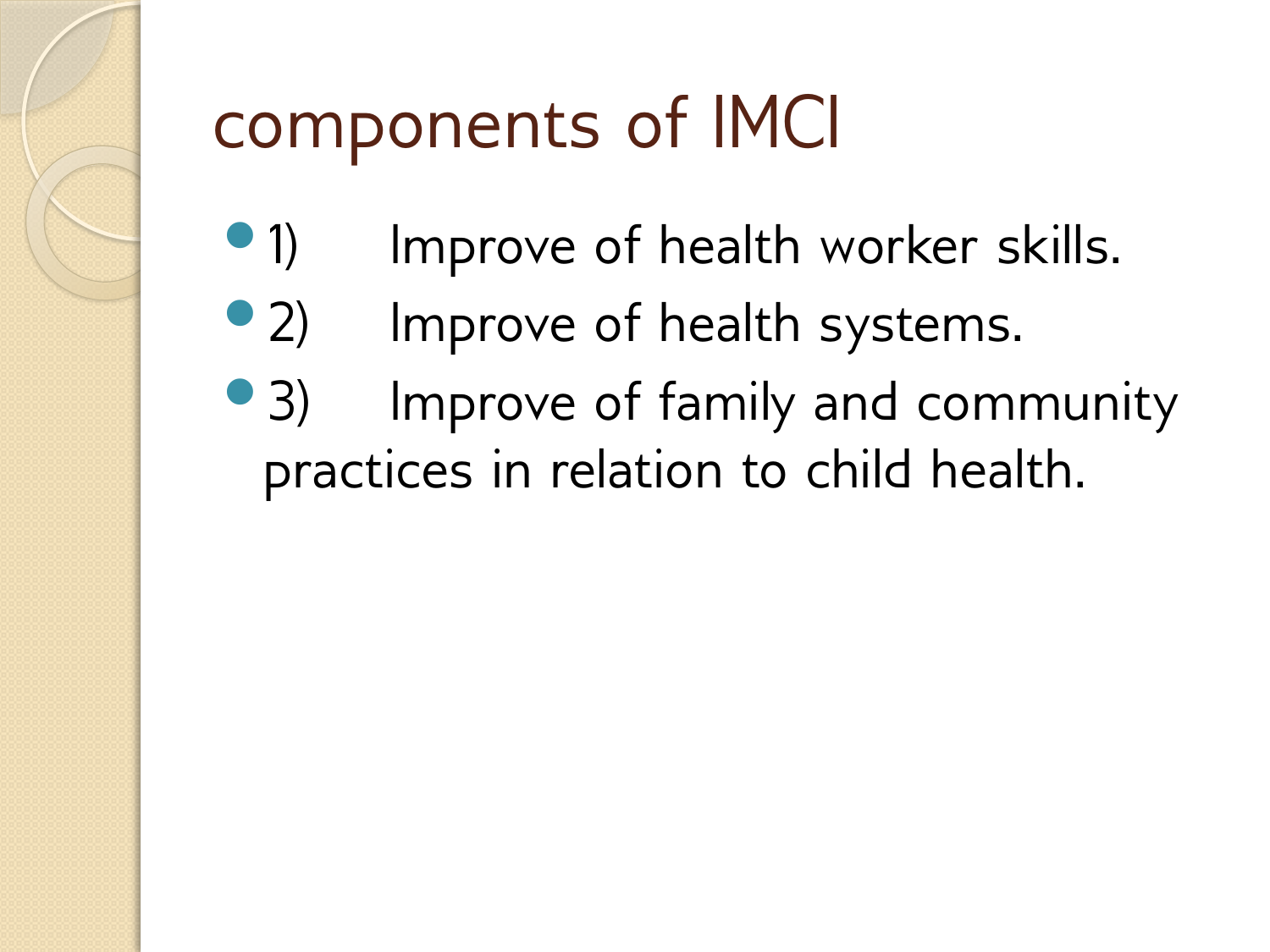

# components of IMCI
1)	Improve of health worker skills.
2)	Improve of health systems.
3)	Improve of family and community practices in relation to child health.